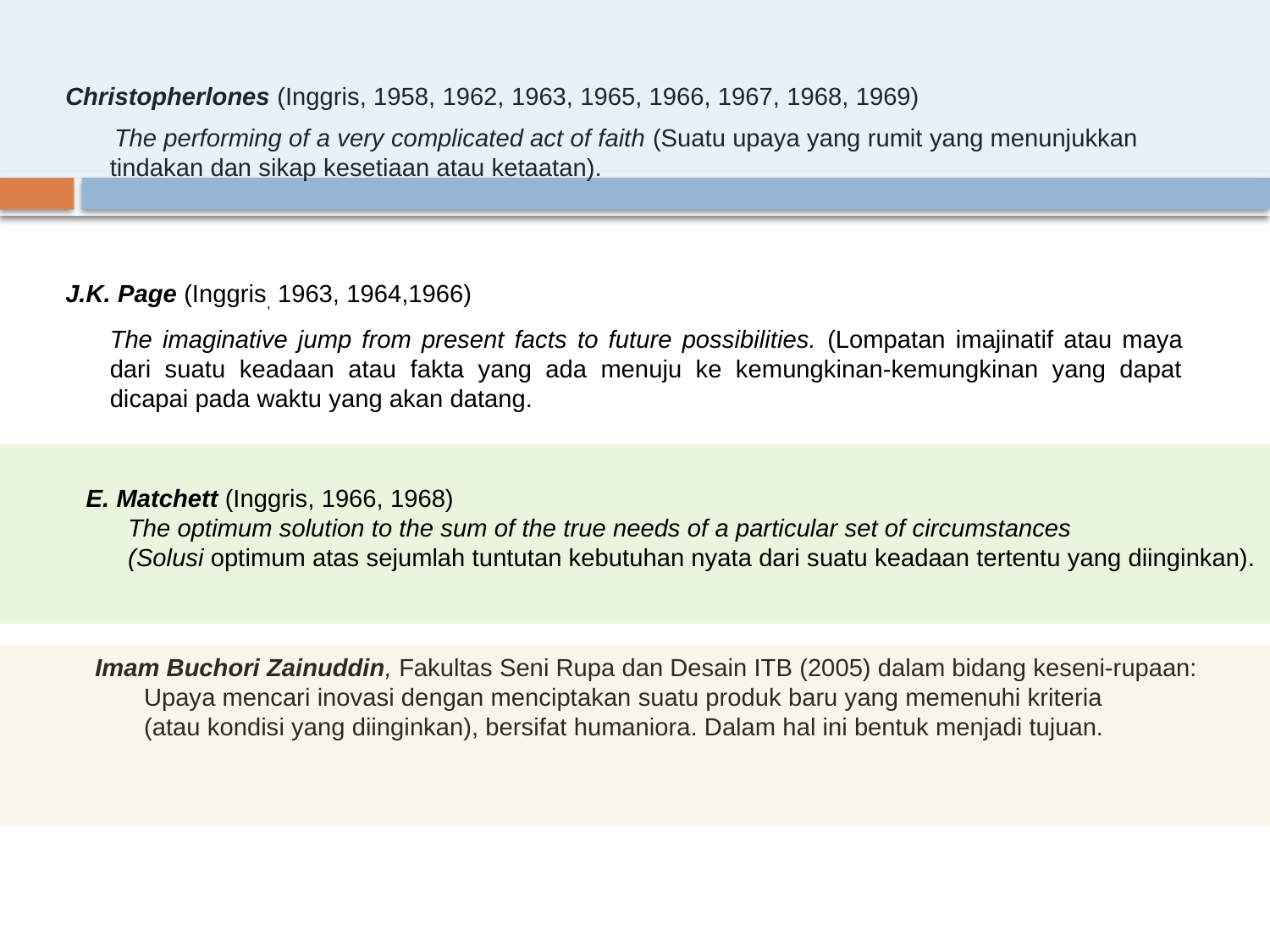

Christopherlones (Inggris, 1958, 1962, 1963, 1965, 1966, 1967, 1968, 1969)
       The performing of a very complicated act of faith (Suatu upaya yang rumit yang menunjukkan tindakan dan sikap kesetiaan atau ketaatan).

J.K. Page (Inggris, 1963, 1964,1966)
	The imaginative jump from present facts to future possibilities. (Lompatan imajinatif atau maya dari suatu keadaan atau fakta yang ada menuju ke kemungkinan-kemungkinan yang dapat dicapai pada waktu yang akan datang.

E. Matchett (Inggris, 1966, 1968)
      The optimum solution to the sum of the true needs of a particular set of circumstances
      (Solusi optimum atas sejumlah tuntutan kebutuhan nyata dari suatu keadaan tertentu yang diinginkan).

    Imam Buchori Zainuddin, Fakultas Seni Rupa dan Desain ITB (2005) dalam bidang keseni-rupaan:
           Upaya mencari inovasi dengan menciptakan suatu produk baru yang memenuhi kriteria
           (atau kondisi yang diinginkan), bersifat humaniora. Dalam hal ini bentuk menjadi tujuan.